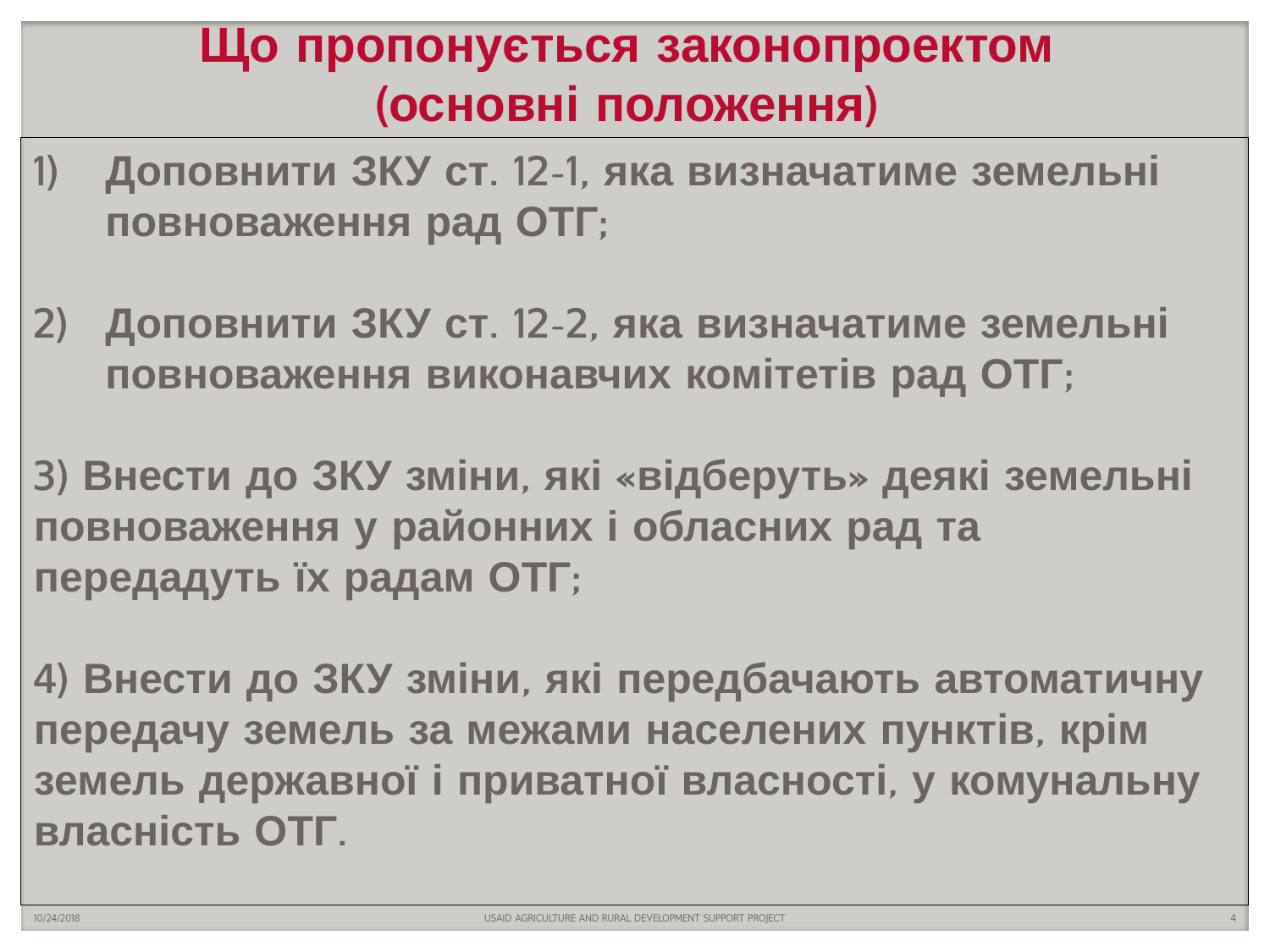

# Що пропонується законопроектом (основні положення)
Доповнити ЗКУ ст. 12-1, яка визначатиме земельні повноваження рад ОТГ;

Доповнити ЗКУ ст. 12-2, яка визначатиме земельні повноваження виконавчих комітетів рад ОТГ;

3) Внести до ЗКУ зміни, які «відберуть» деякі земельні повноваження у районних і обласних рад та передадуть їх радам ОТГ;

4) Внести до ЗКУ зміни, які передбачають автоматичну передачу земель за межами населених пунктів, крім земель державної і приватної власності, у комунальну власність ОТГ.

10/24/2018
4
USAID AGRICULTURE AND RURAL DEVELOPMENT SUPPORT PROJECT